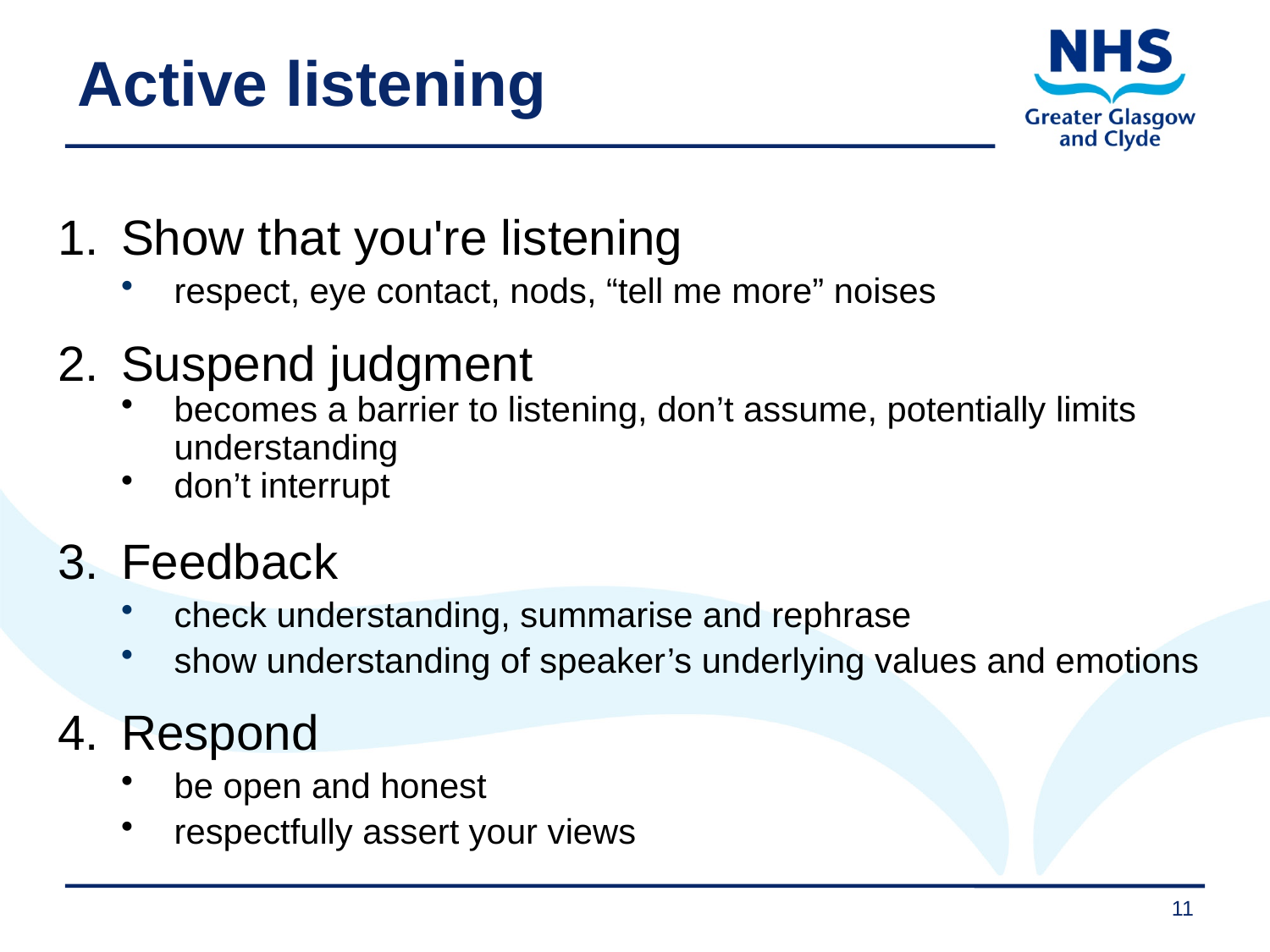

# Active listening
Show that you're listening
respect, eye contact, nods, “tell me more” noises
Suspend judgment
becomes a barrier to listening, don’t assume, potentially limits understanding
don’t interrupt
Feedback
check understanding, summarise and rephrase
show understanding of speaker’s underlying values and emotions
Respond
be open and honest
respectfully assert your views

11